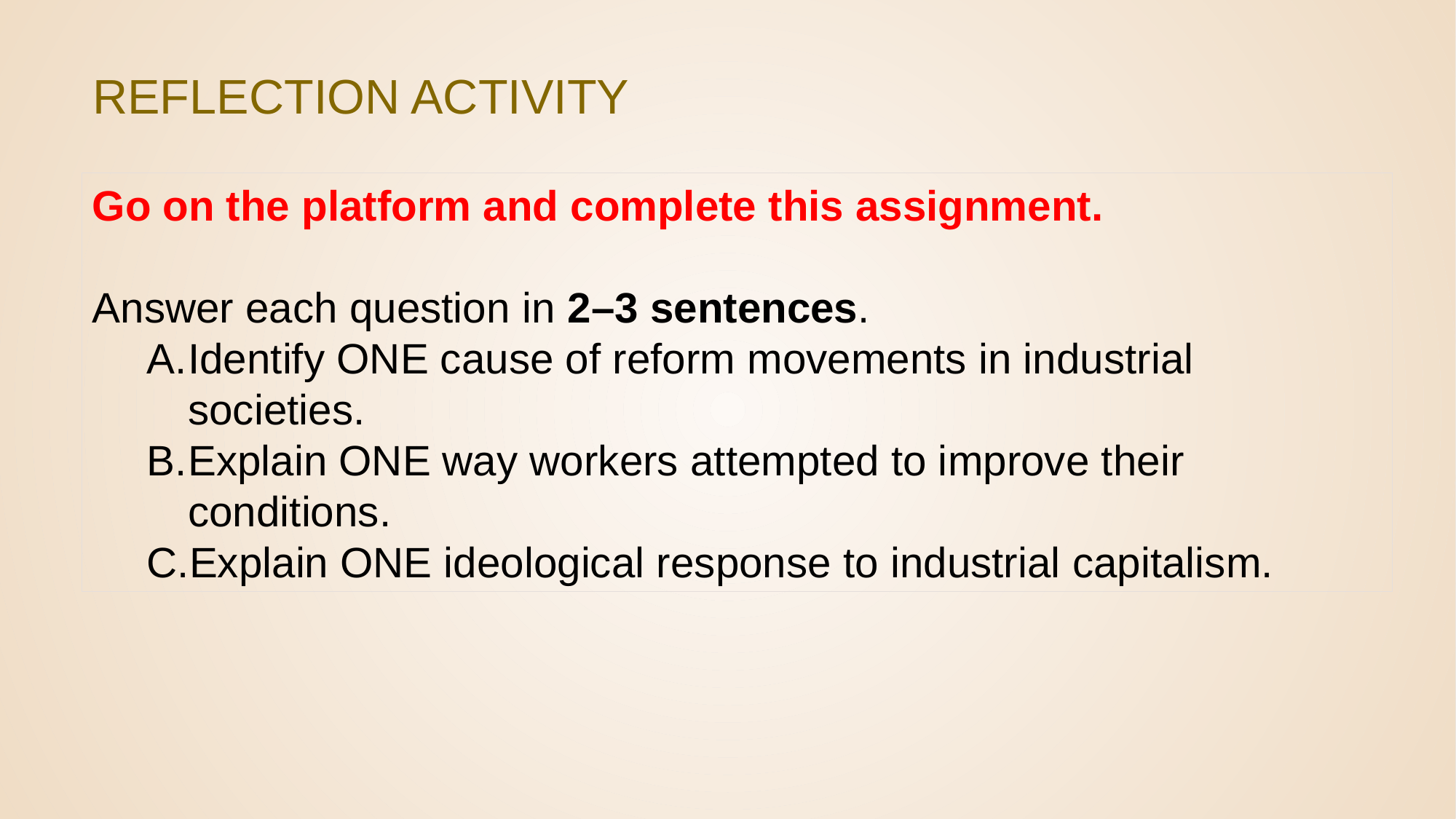

# Reflection Activity
Go on the platform and complete this assignment.

Answer each question in 2–3 sentences.
Identify ONE cause of reform movements in industrial societies.
Explain ONE way workers attempted to improve their conditions.
Explain ONE ideological response to industrial capitalism.